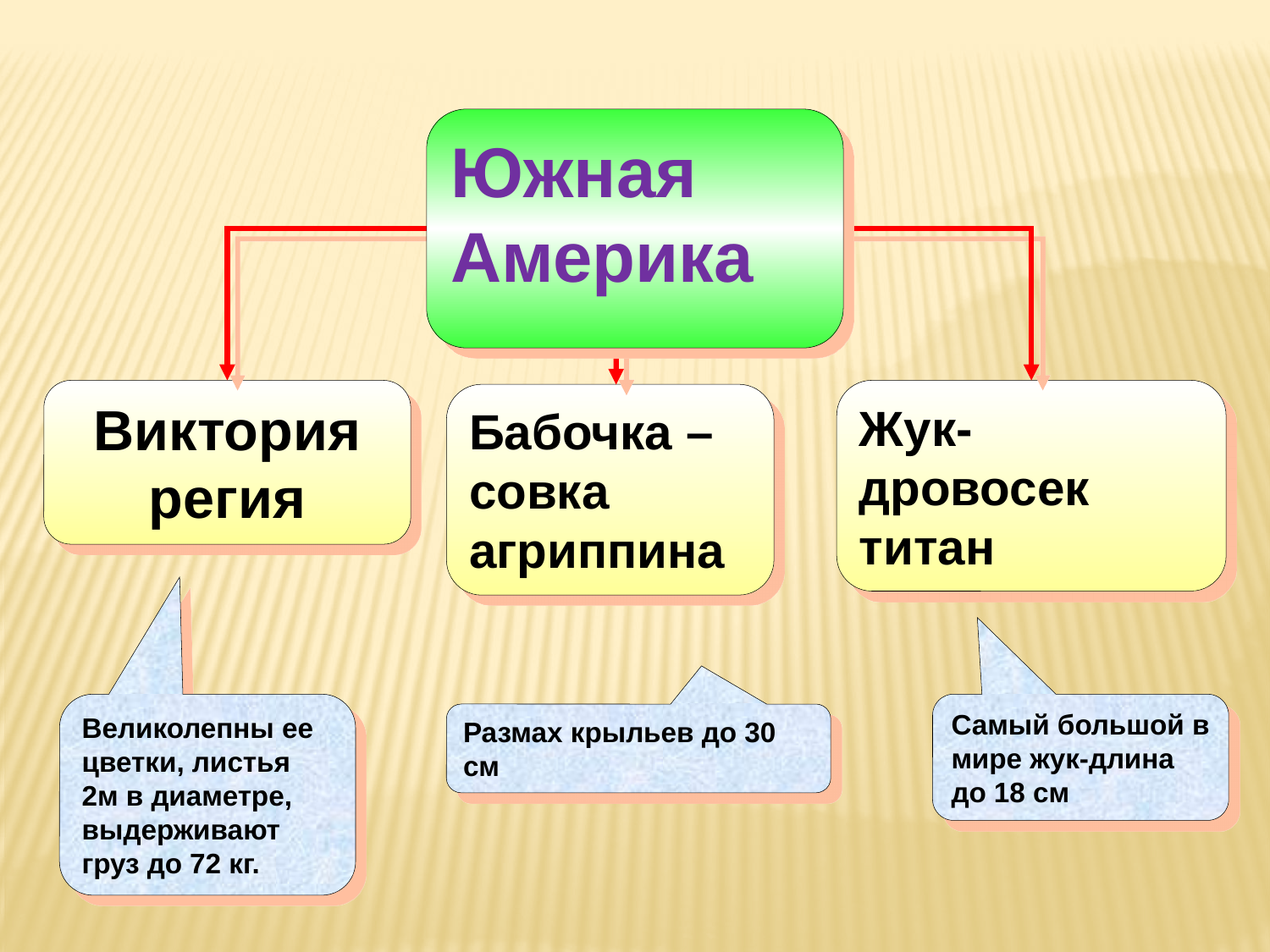

Южная Америка

Бабочка – совка агриппина
Виктория регия
Жук- дровосек титан
Великолепны ее цветки, листья 2м в диаметре, выдерживают груз до 72 кг.
Самый большой в мире жук-длина до 18 см
Размах крыльев до 30 см